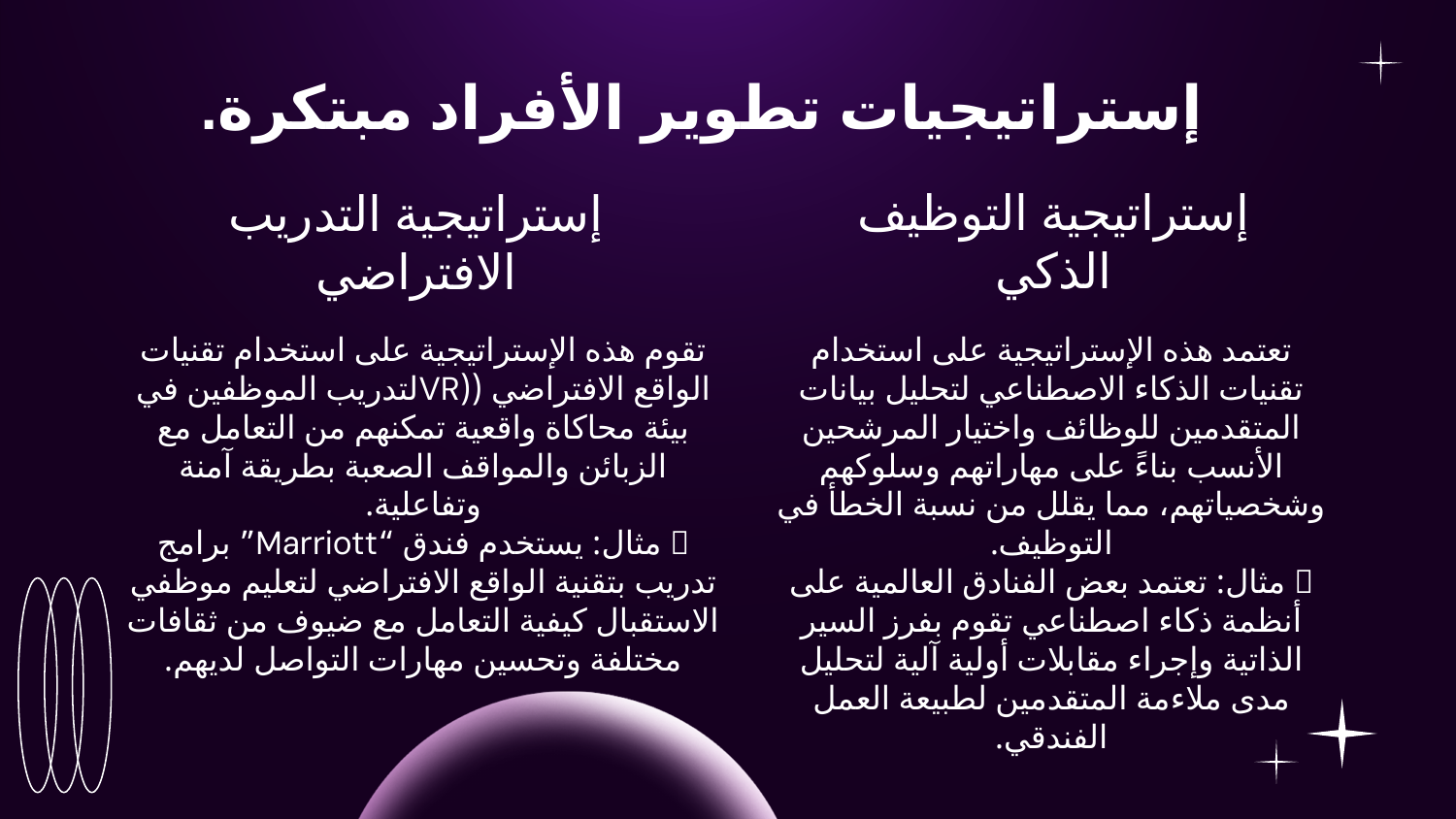

# إستراتيجيات تطوير الأفراد مبتكرة.
إستراتيجية التوظيف الذكي
إستراتيجية التدريب الافتراضي
تقوم هذه الإستراتيجية على استخدام تقنيات الواقع الافتراضي ((VRلتدريب الموظفين في بيئة محاكاة واقعية تمكنهم من التعامل مع الزبائن والمواقف الصعبة بطريقة آمنة وتفاعلية.
🔹 مثال: يستخدم فندق “Marriott” برامج تدريب بتقنية الواقع الافتراضي لتعليم موظفي الاستقبال كيفية التعامل مع ضيوف من ثقافات مختلفة وتحسين مهارات التواصل لديهم.
تعتمد هذه الإستراتيجية على استخدام تقنيات الذكاء الاصطناعي لتحليل بيانات المتقدمين للوظائف واختيار المرشحين الأنسب بناءً على مهاراتهم وسلوكهم وشخصياتهم، مما يقلل من نسبة الخطأ في التوظيف.
🔹 مثال: تعتمد بعض الفنادق العالمية على أنظمة ذكاء اصطناعي تقوم بفرز السير الذاتية وإجراء مقابلات أولية آلية لتحليل مدى ملاءمة المتقدمين لطبيعة العمل الفندقي.